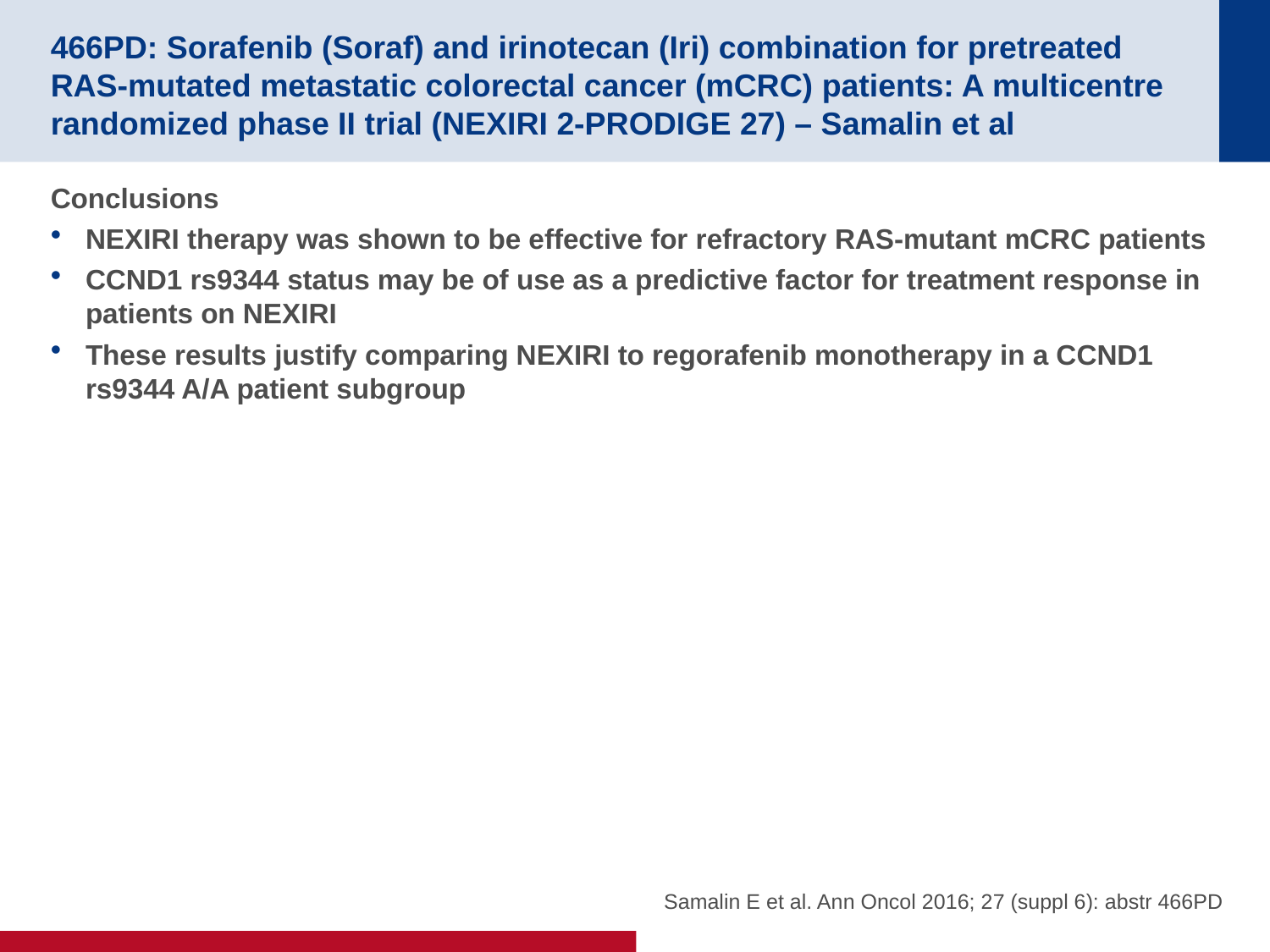

# 466PD: Sorafenib (Soraf) and irinotecan (Iri) combination for pretreated RAS-mutated metastatic colorectal cancer (mCRC) patients: A multicentre randomized phase II trial (NEXIRI 2-PRODIGE 27) – Samalin et al
Conclusions
NEXIRI therapy was shown to be effective for refractory RAS-mutant mCRC patients
CCND1 rs9344 status may be of use as a predictive factor for treatment response in patients on NEXIRI
These results justify comparing NEXIRI to regorafenib monotherapy in a CCND1 rs9344 A/A patient subgroup
Samalin E et al. Ann Oncol 2016; 27 (suppl 6): abstr 466PD